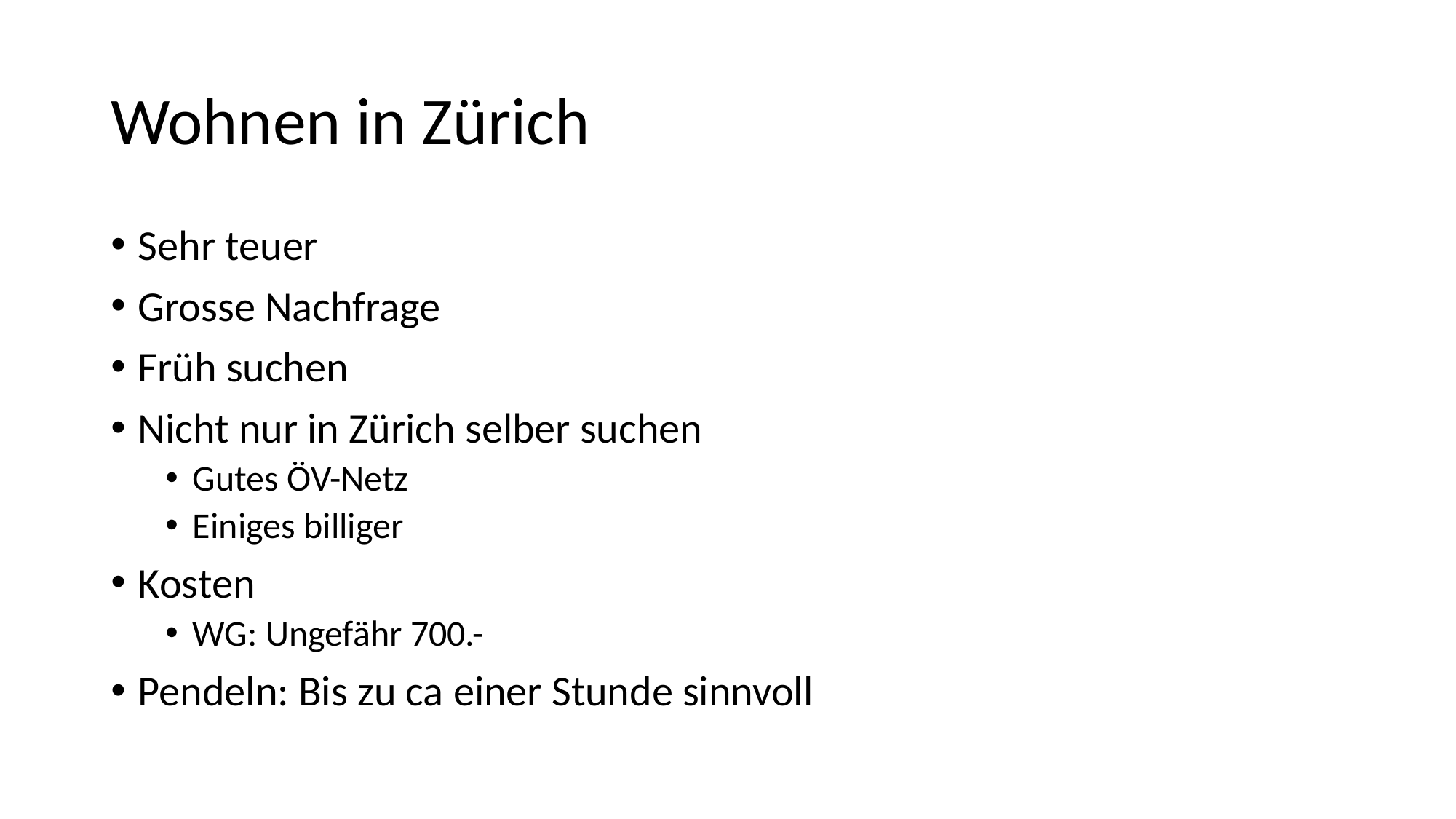

# Wohnen in Zürich
Sehr teuer
Grosse Nachfrage
Früh suchen
Nicht nur in Zürich selber suchen
Gutes ÖV-Netz
Einiges billiger
Kosten
WG: Ungefähr 700.-
Pendeln: Bis zu ca einer Stunde sinnvoll